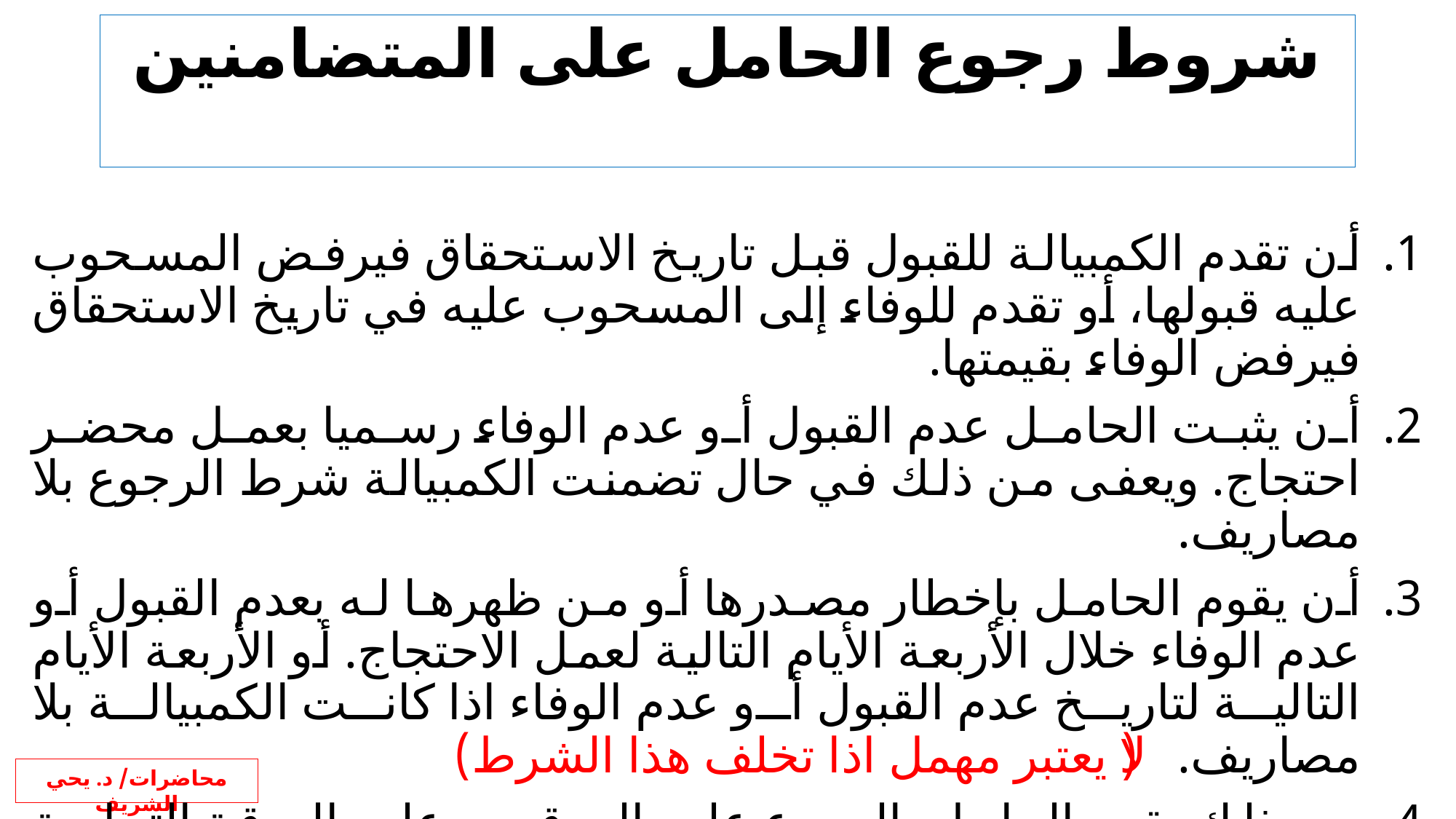

# شروط رجوع الحامل على المتضامنين
أن تقدم الكمبيالة للقبول قبل تاريخ الاستحقاق فيرفض المسحوب عليه قبولها، أو تقدم للوفاء إلى المسحوب عليه في تاريخ الاستحقاق فيرفض الوفاء بقيمتها.
أن يثبت الحامل عدم القبول أو عدم الوفاء رسميا بعمل محضر احتجاج. ويعفى من ذلك في حال تضمنت الكمبيالة شرط الرجوع بلا مصاريف.
أن يقوم الحامل بإخطار مصدرها أو من ظهرها له بعدم القبول أو عدم الوفاء خلال الأربعة الأيام التالية لعمل الاحتجاج. أو الأربعة الأيام التالية لتاريخ عدم القبول أو عدم الوفاء اذا كانت الكمبيالة بلا مصاريف. (لا يعتبر مهمل اذا تخلف هذا الشرط)
بعد ذلك يقوم الحامل بالرجوع على الموقعين على الورقة التجارية ومطالبتهم بالوفاء.